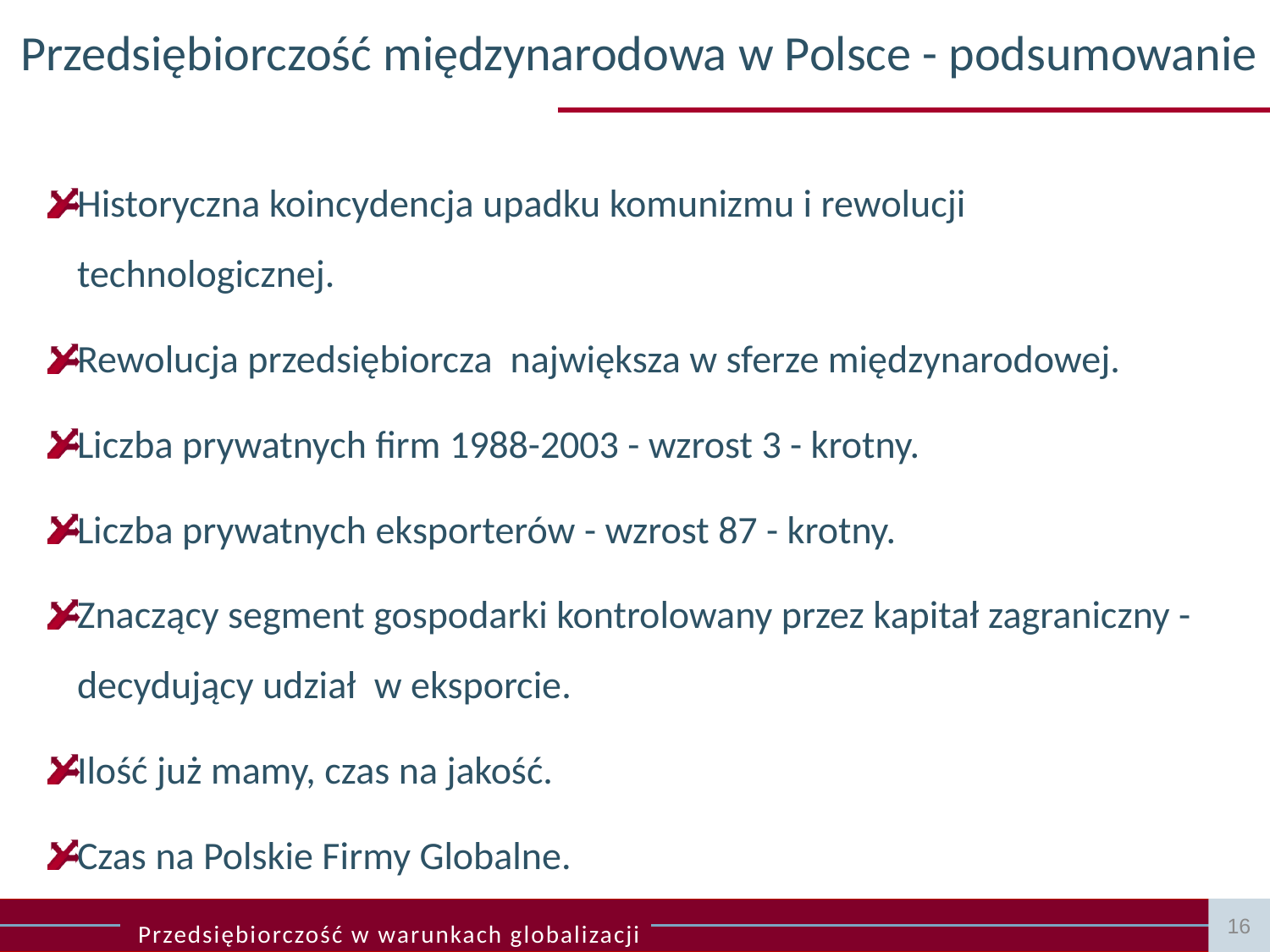

# Przedsiębiorczość międzynarodowa w Polsce - podsumowanie
Historyczna koincydencja upadku komunizmu i rewolucji technologicznej.
Rewolucja przedsiębiorcza  największa w sferze międzynarodowej.
Liczba prywatnych firm 1988-2003 - wzrost 3 - krotny.
Liczba prywatnych eksporterów - wzrost 87 - krotny.
Znaczący segment gospodarki kontrolowany przez kapitał zagraniczny - decydujący udział  w eksporcie.
Ilość już mamy, czas na jakość.
Czas na Polskie Firmy Globalne.
16